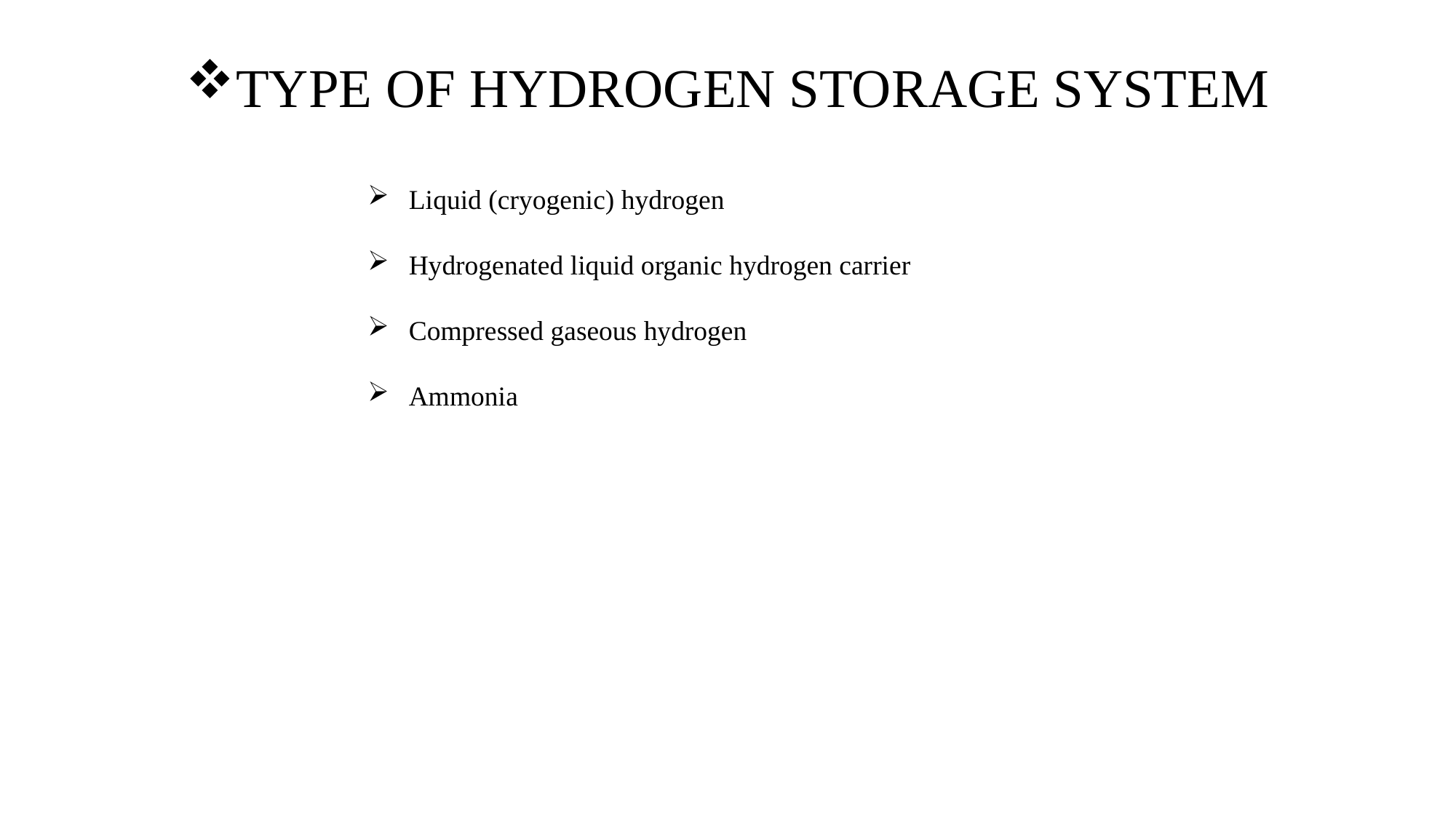

TYPE OF HYDROGEN STORAGE SYSTEM
 Liquid (cryogenic) hydrogen
 Hydrogenated liquid organic hydrogen carrier
 Compressed gaseous hydrogen
 Ammonia